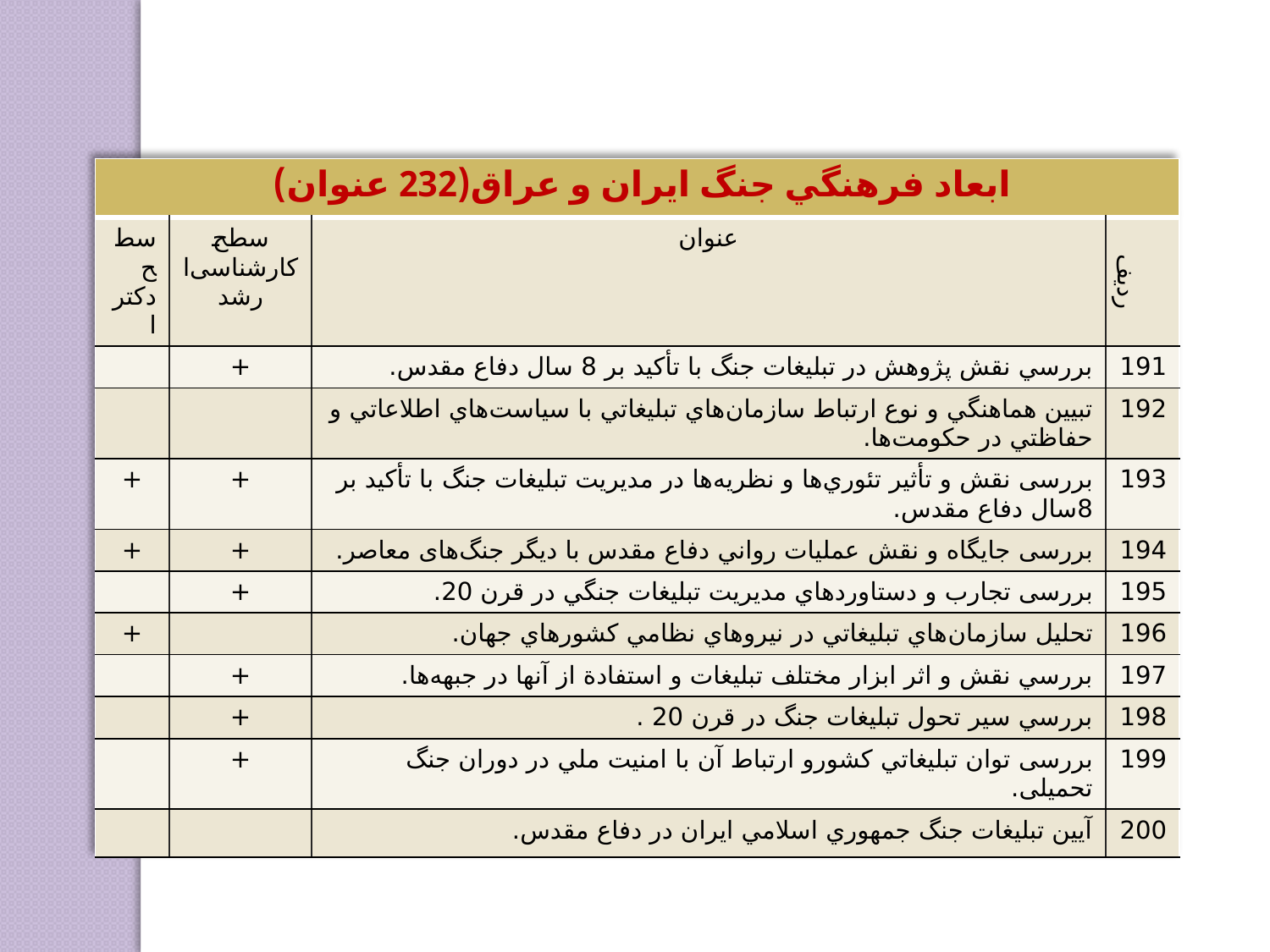

| ابعاد فرهنگي جنگ ايران و عراق(232 عنوان) |  |  |  |
| --- | --- | --- | --- |
| سطح دکترا | سطح کارشناسی‌ارشد | عنوان | ردیف |
|  | + | بررسي نقش پژوهش در تبليغات جنگ با تأکید بر 8 سال دفاع مقدس. | 191 |
|  |  | تبيين هماهنگي و نوع ارتباط سازمان‌هاي تبليغاتي با سياست‌هاي اطلاعاتي و حفاظتي در حكومت‌ها. | 192 |
| + | + | بررسی نقش و تأثير تئوري‌ها و نظريه‌ها در مديريت تبليغات جنگ با تأکید بر 8سال دفاع مقدس. | 193 |
| + | + | بررسی جايگاه و نقش عمليات رواني دفاع مقدس با دیگر جنگ‌های معاصر. | 194 |
|  | + | بررسی تجارب و دستاوردهاي مديريت تبليغات جنگي در قرن 20. | 195 |
| + |  | تحليل سازمان‌هاي تبليغاتي در نيروهاي نظامي كشورهاي جهان. | 196 |
|  | + | بررسي نقش و اثر ابزار مختلف تبليغات و استفادة از آنها در جبهه‌ها. | 197 |
|  | + | بررسي سير تحول تبليغات جنگ در قرن 20 . | 198 |
|  | + | بررسی توان تبليغاتي كشورو ارتباط آن با امنيت ملي در دوران جنگ تحمیلی. | 199 |
|  |  | آيين تبليغات جنگ جمهوري اسلامي ايران در دفاع مقدس. | 200 |